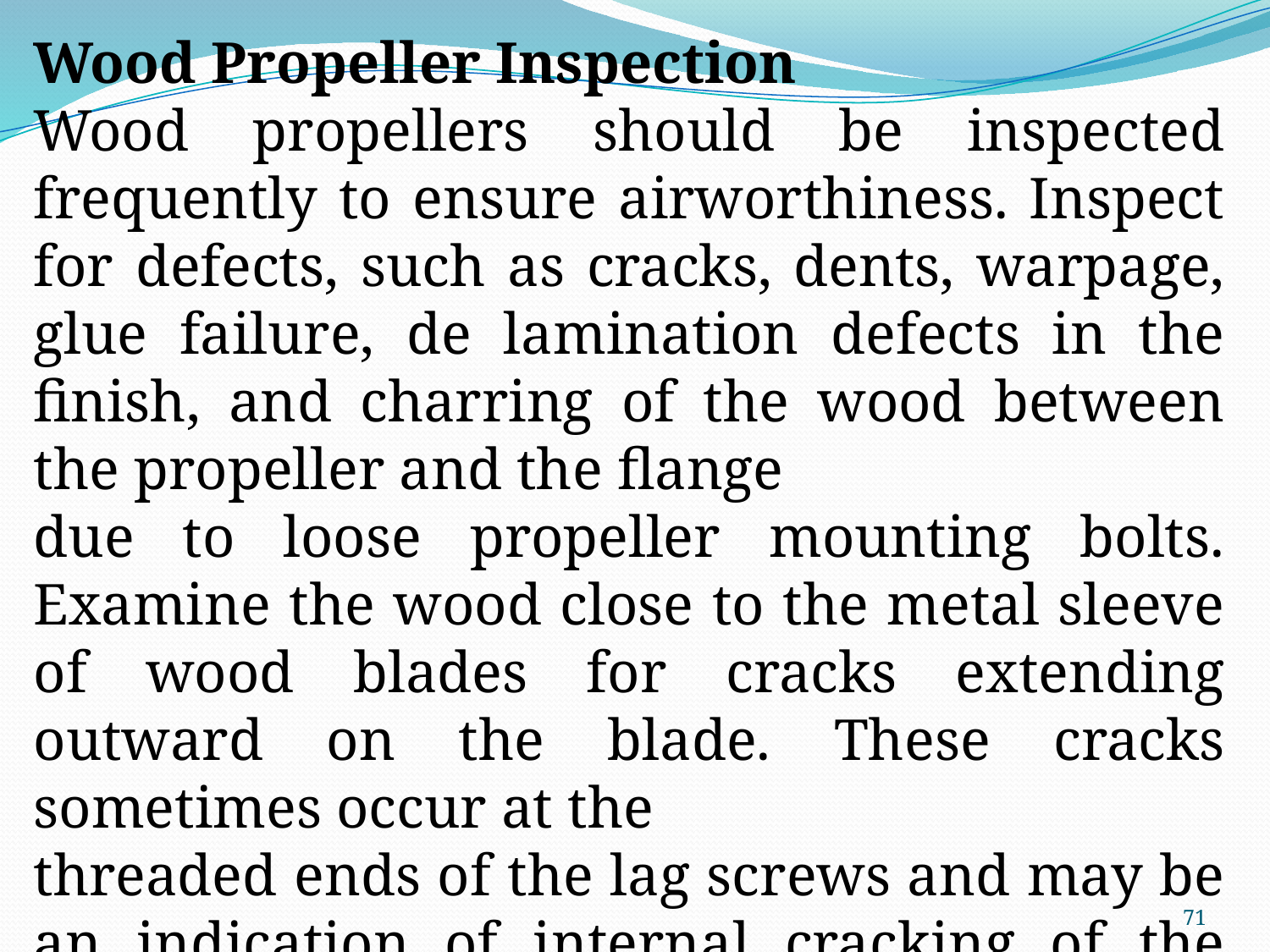

Wood Propeller Inspection
Wood propellers should be inspected frequently to ensure airworthiness. Inspect for defects, such as cracks, dents, warpage, glue failure, de lamination defects in the finish, and charring of the wood between the propeller and the flange
due to loose propeller mounting bolts. Examine the wood close to the metal sleeve of wood blades for cracks extending outward on the blade. These cracks sometimes occur at the
threaded ends of the lag screws and may be an indication of internal cracking of the wood. Check the tightness of the lag screws,
71